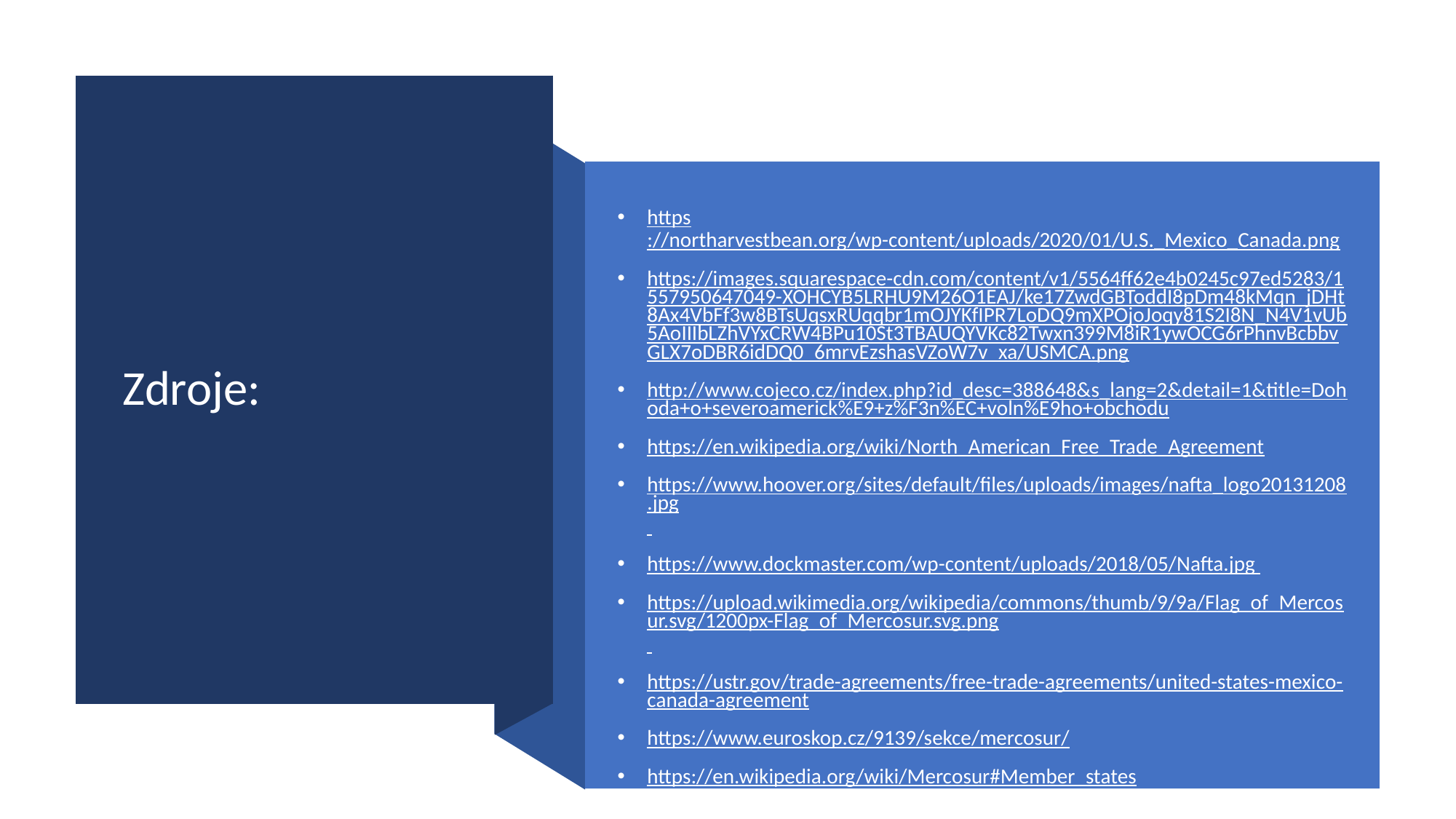

# Zdroje:

https://northarvestbean.org/wp-content/uploads/2020/01/U.S._Mexico_Canada.png
https://images.squarespace-cdn.com/content/v1/5564ff62e4b0245c97ed5283/1557950647049-XOHCYB5LRHU9M26O1EAJ/ke17ZwdGBToddI8pDm48kMqn_jDHt8Ax4VbFf3w8BTsUqsxRUqqbr1mOJYKfIPR7LoDQ9mXPOjoJoqy81S2I8N_N4V1vUb5AoIIIbLZhVYxCRW4BPu10St3TBAUQYVKc82Twxn399M8iR1ywOCG6rPhnvBcbbvGLX7oDBR6idDQ0_6mrvEzshasVZoW7v_xa/USMCA.png
http://www.cojeco.cz/index.php?id_desc=388648&s_lang=2&detail=1&title=Dohoda+o+severoamerick%E9+z%F3n%EC+voln%E9ho+obchodu
https://en.wikipedia.org/wiki/North_American_Free_Trade_Agreement
https://www.hoover.org/sites/default/files/uploads/images/nafta_logo20131208.jpg
https://www.dockmaster.com/wp-content/uploads/2018/05/Nafta.jpg
https://upload.wikimedia.org/wikipedia/commons/thumb/9/9a/Flag_of_Mercosur.svg/1200px-Flag_of_Mercosur.svg.png
https://ustr.gov/trade-agreements/free-trade-agreements/united-states-mexico-canada-agreement
https://www.euroskop.cz/9139/sekce/mercosur/
https://en.wikipedia.org/wiki/Mercosur#Member_states
https://www.mercosur.int/en/about-mercosur/mercosur-in-brief/
https://alburaaqnews.com/wp-content/uploads/2019/07/header-home-eu-mercosur_01.jpg